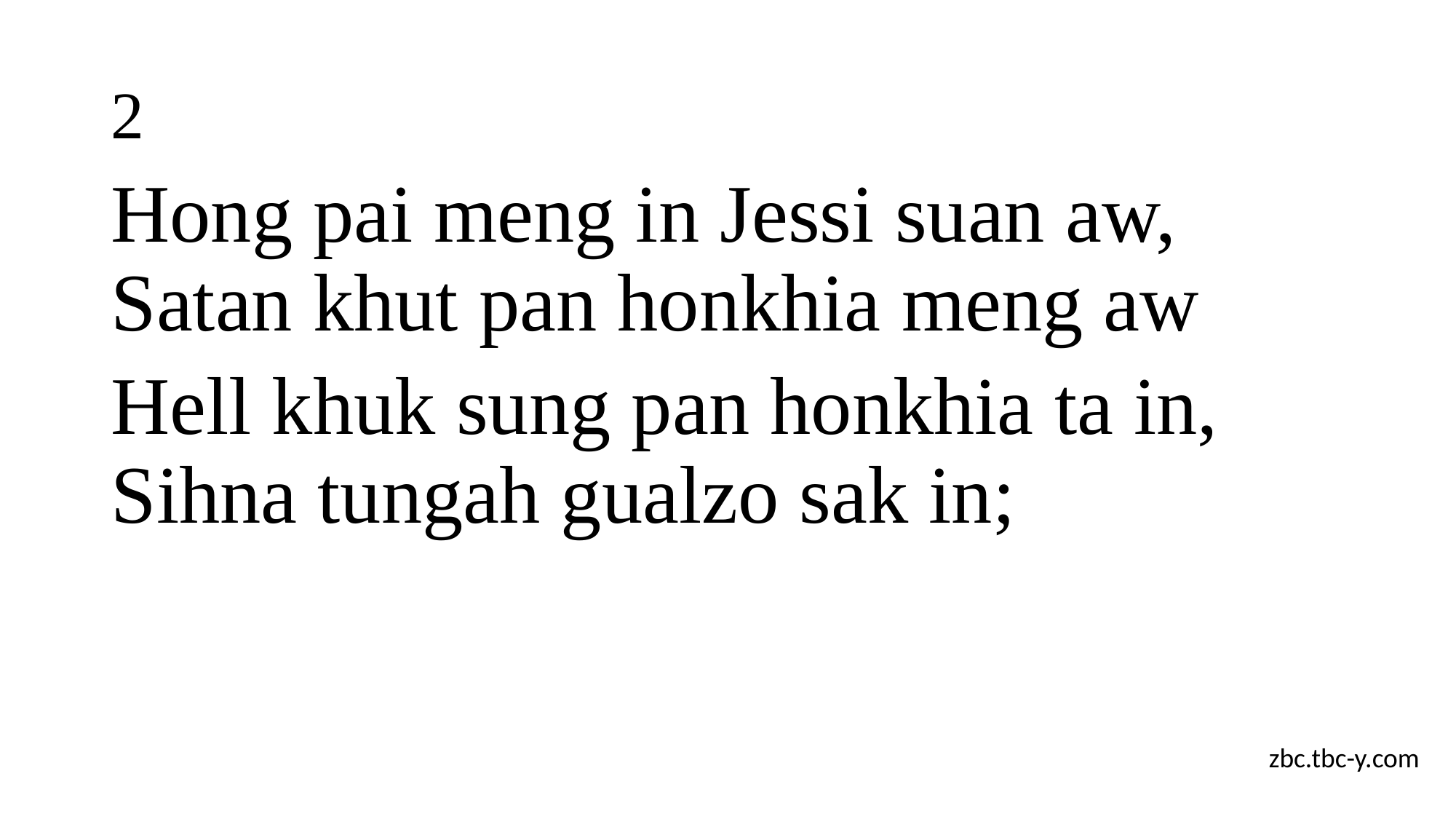

# 2
Hong pai meng in Jessi suan aw, Satan khut pan honkhia meng aw
Hell khuk sung pan honkhia ta in, Sihna tungah gualzo sak in;

zbc.tbc-y.com